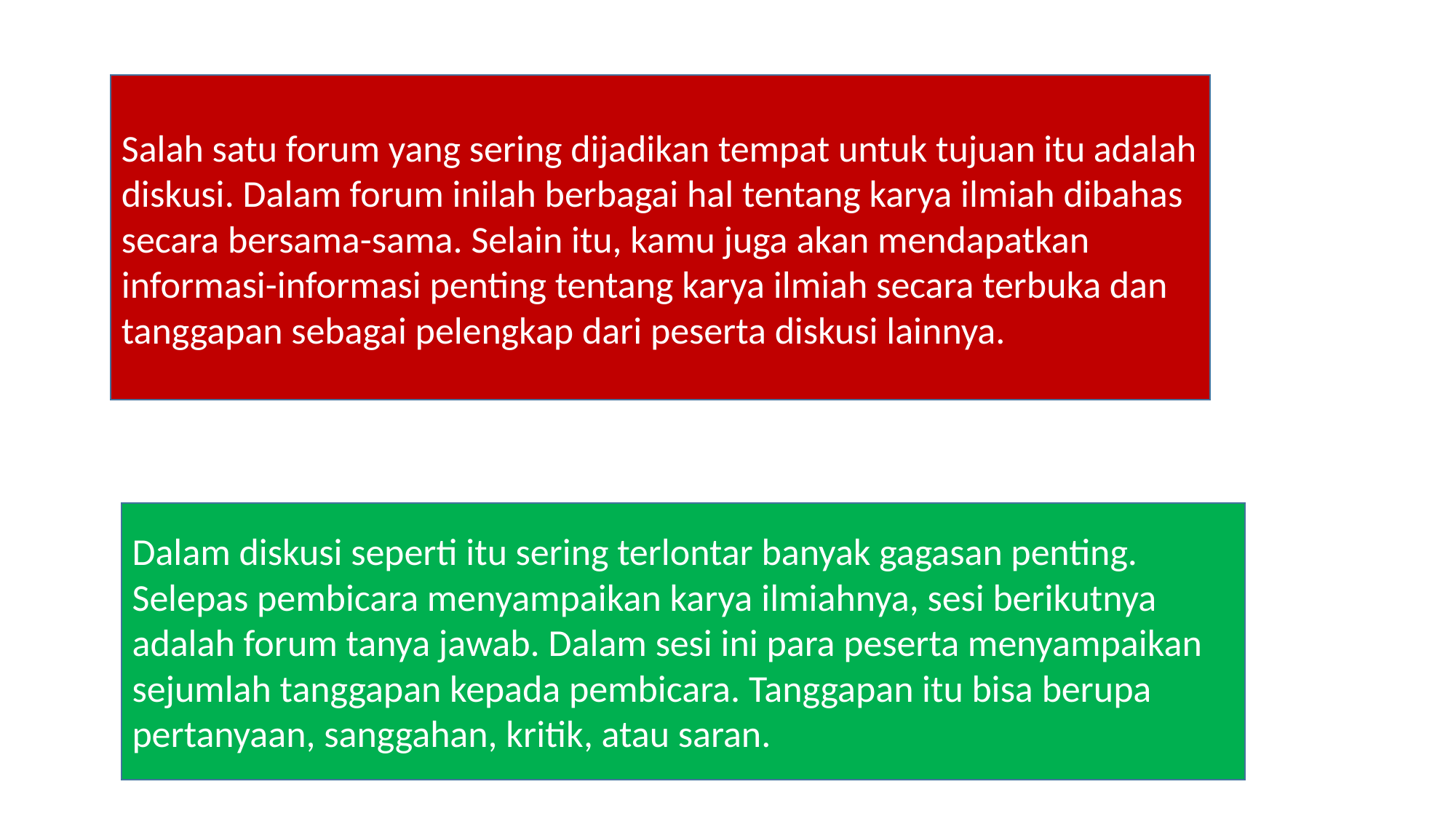

Salah satu forum yang sering dijadikan tempat untuk tujuan itu adalah diskusi. Dalam forum inilah berbagai hal tentang karya ilmiah dibahas secara bersama-sama. Selain itu, kamu juga akan mendapatkan informasi-informasi penting tentang karya ilmiah secara terbuka dan tanggapan sebagai pelengkap dari peserta diskusi lainnya.
Dalam diskusi seperti itu sering terlontar banyak gagasan penting. Selepas pembicara menyampaikan karya ilmiahnya, sesi berikutnya adalah forum tanya jawab. Dalam sesi ini para peserta menyampaikan sejumlah tanggapan kepada pembicara. Tanggapan itu bisa berupa pertanyaan, sanggahan, kritik, atau saran.